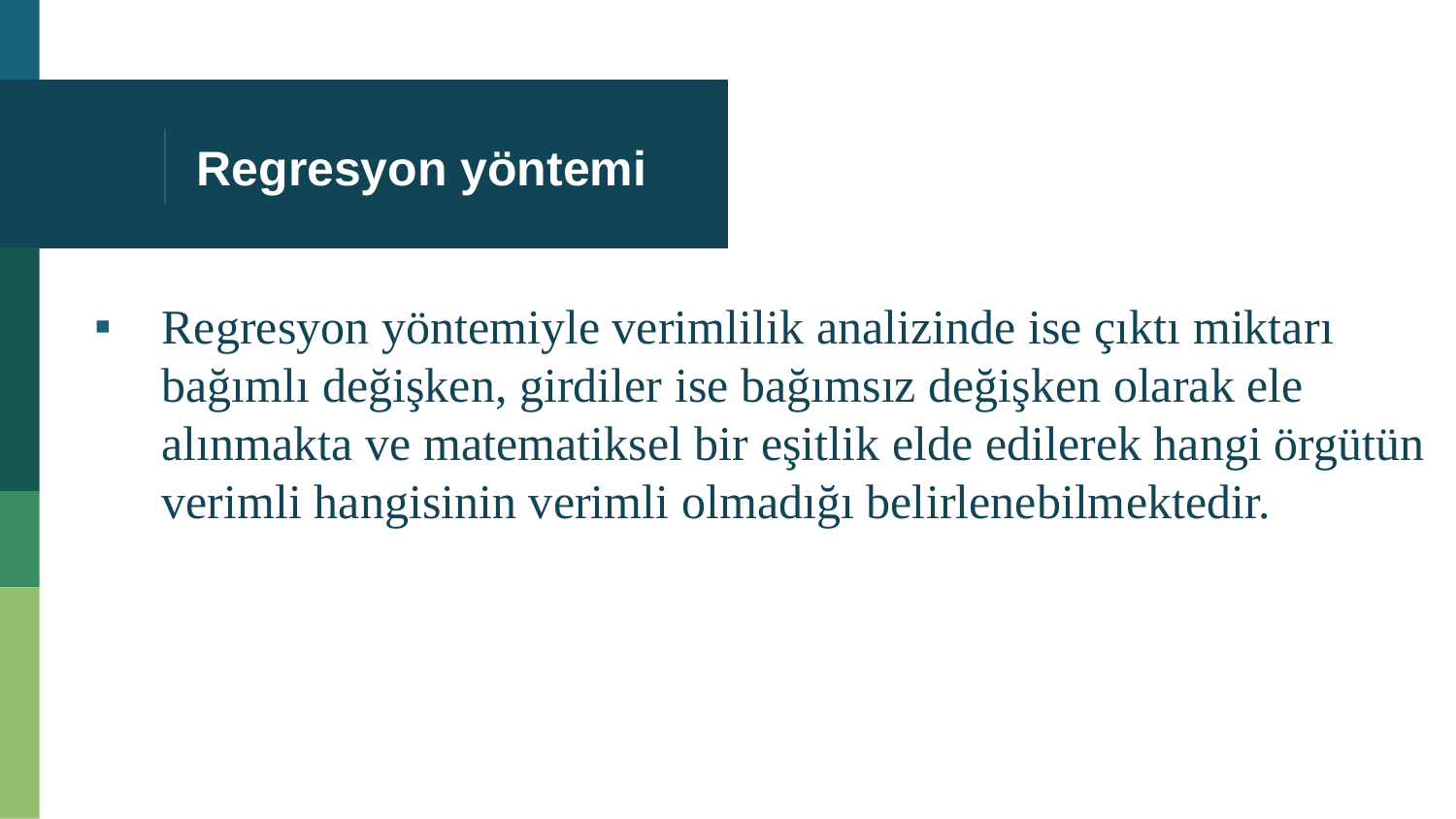

# Regresyon yöntemi
Regresyon yöntemiyle verimlilik analizinde ise çıktı miktarı bağımlı değişken, girdiler ise bağımsız değişken olarak ele alınmakta ve matematiksel bir eşitlik elde edilerek hangi örgütün verimli hangisinin verimli olmadığı belirlenebilmektedir.